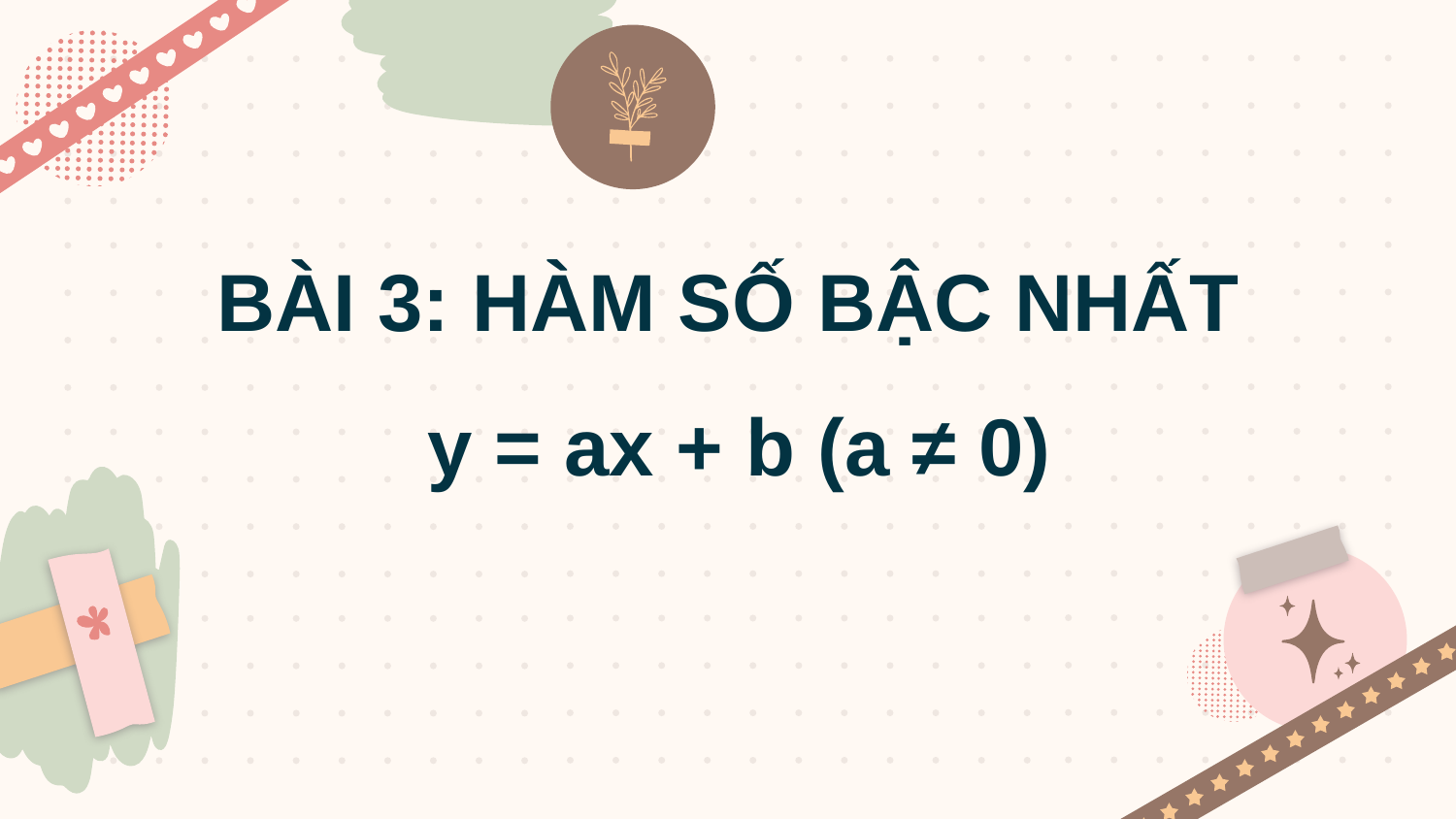

BÀI 3: HÀM SỐ BẬC NHẤT
 y = ax + b (a ≠ 0)